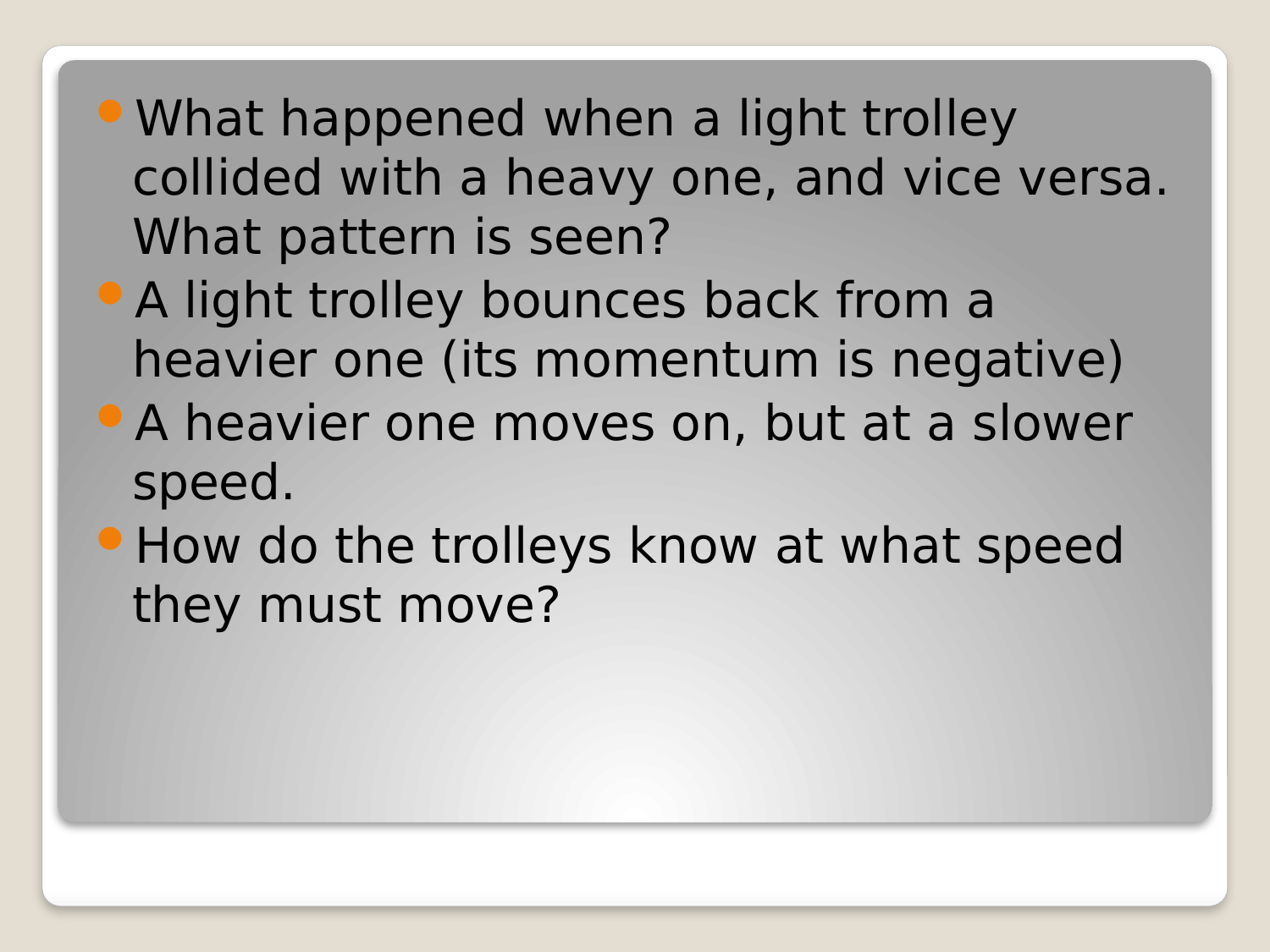

What happened when a light trolley collided with a heavy one, and vice versa. What pattern is seen?
A light trolley bounces back from a heavier one (its momentum is negative)
A heavier one moves on, but at a slower speed.
How do the trolleys know at what speed they must move?

#